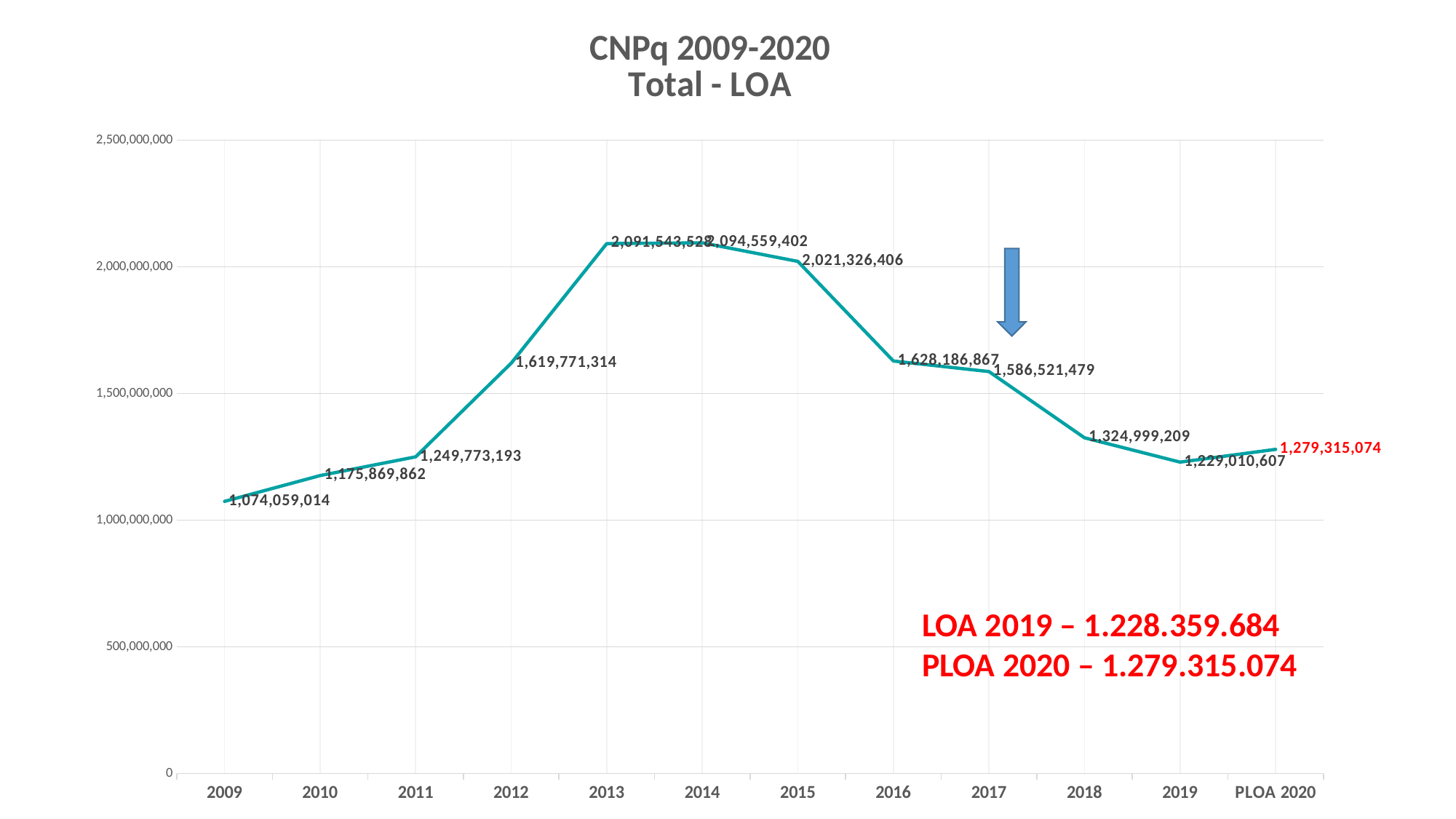

### Chart: CNPq 2009-2020
Total - LOA

| Category |  |
|---|---|
| 2009 | 1074059014.0 |
| 2010 | 1175869862.0 |
| 2011 | 1249773193.0 |
| 2012 | 1619771314.0 |
| 2013 | 2091543528.0 |
| 2014 | 2094559402.0 |
| 2015 | 2021326406.0 |
| 2016 | 1628186867.0 |
| 2017 | 1586521479.0 |
| 2018 | 1324999209.0 |
| 2019 | 1229010607.0 |
| PLOA 2020 | 1279315074.0 |
LOA 2019 – 1.228.359.684
PLOA 2020 – 1.279.315.074